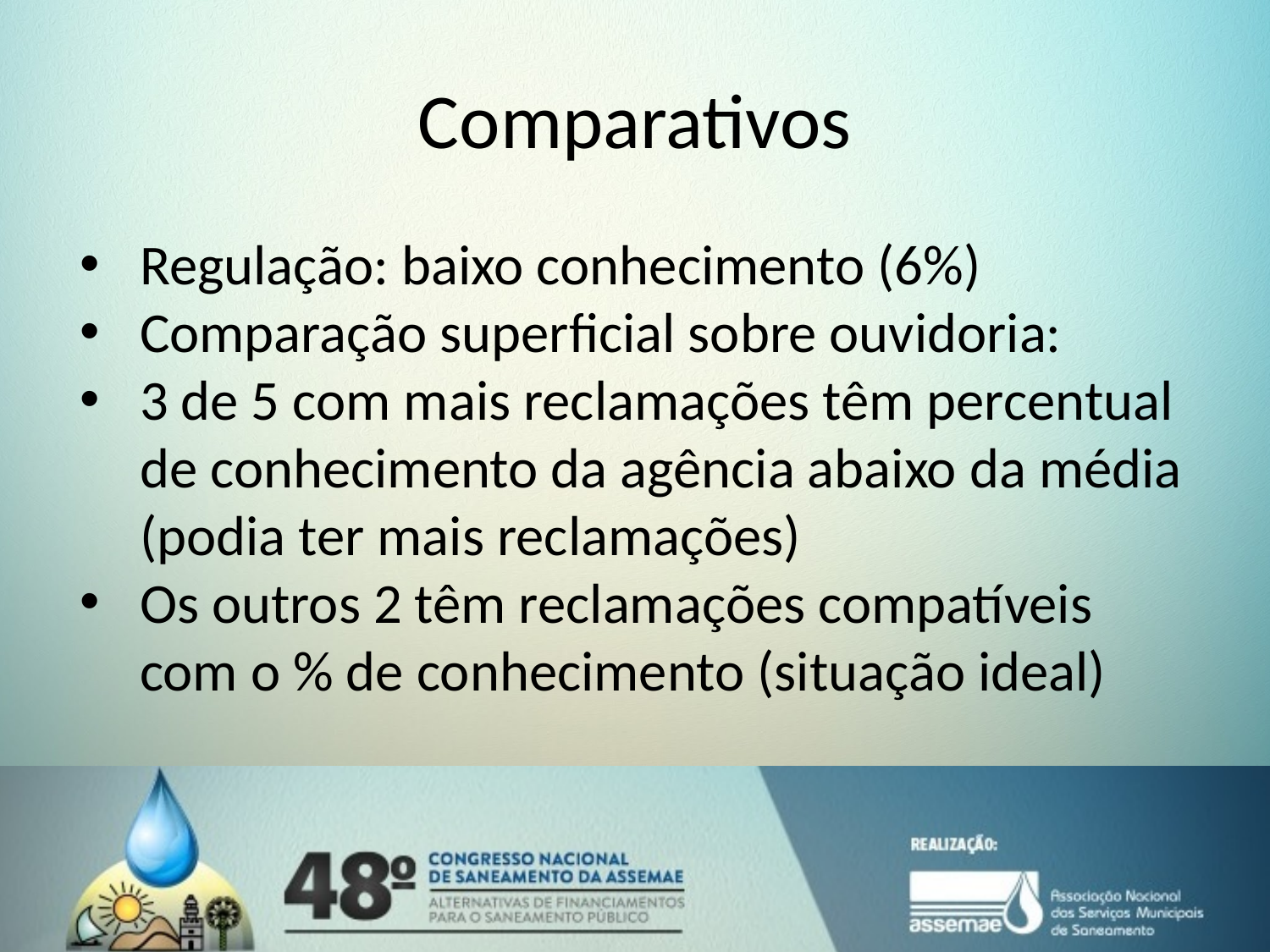

# Comparativos
Regulação: baixo conhecimento (6%)
Comparação superficial sobre ouvidoria:
3 de 5 com mais reclamações têm percentual de conhecimento da agência abaixo da média (podia ter mais reclamações)
Os outros 2 têm reclamações compatíveis com o % de conhecimento (situação ideal)